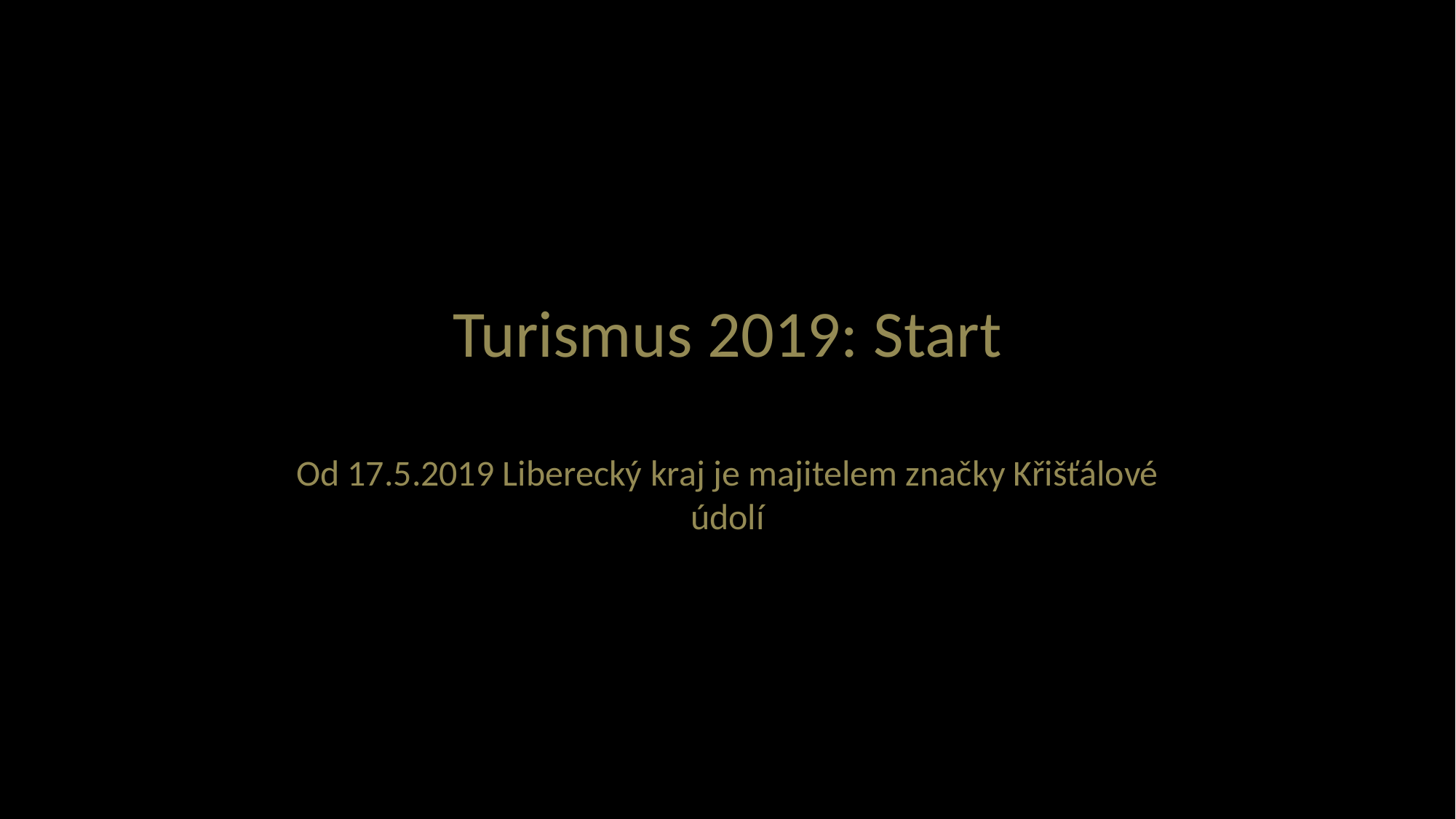

Turismus 2019: Start

Od 17.5.2019 Liberecký kraj je majitelem značky Křišťálové údolí